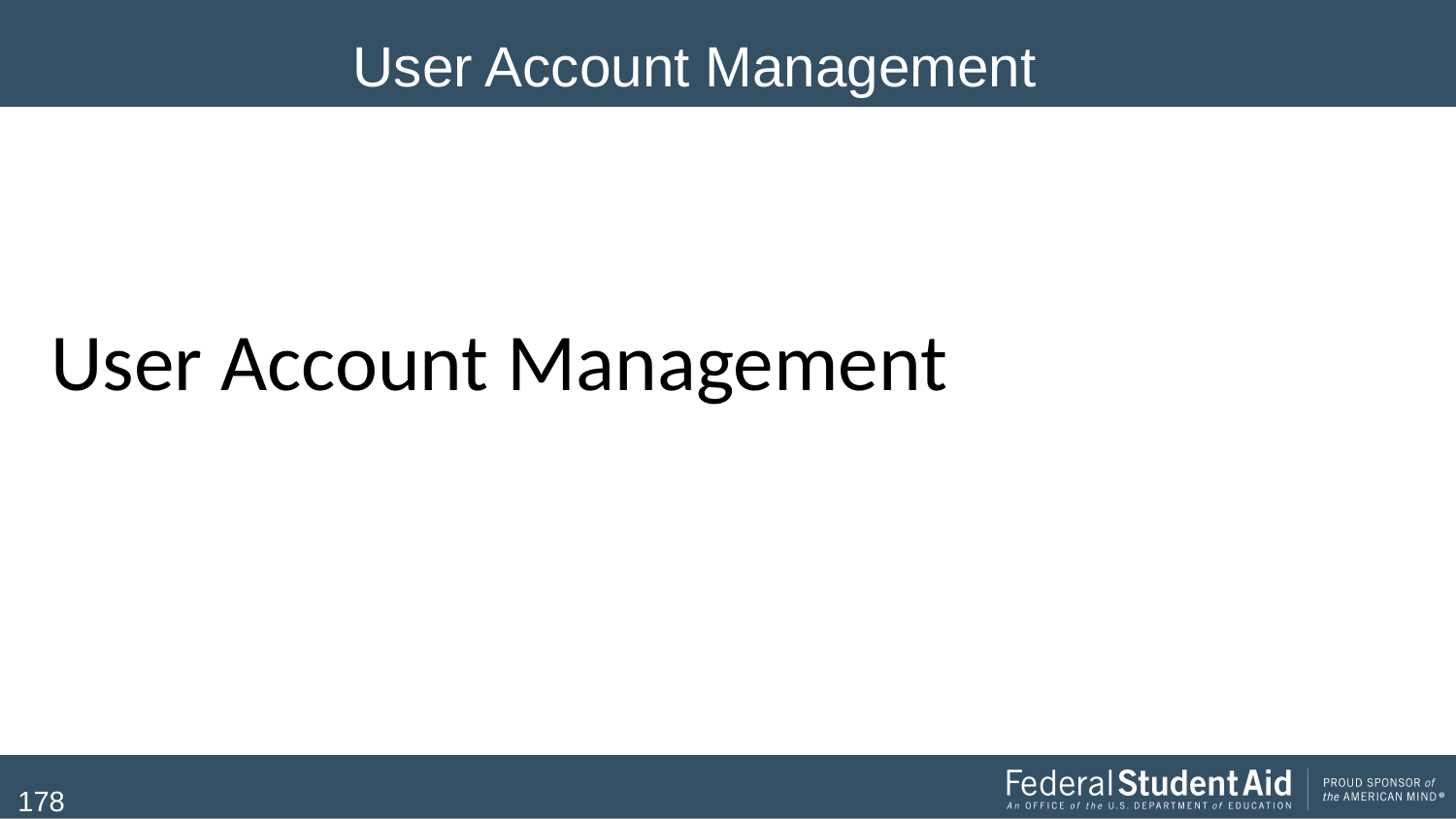

# User Account Management

User Account Management